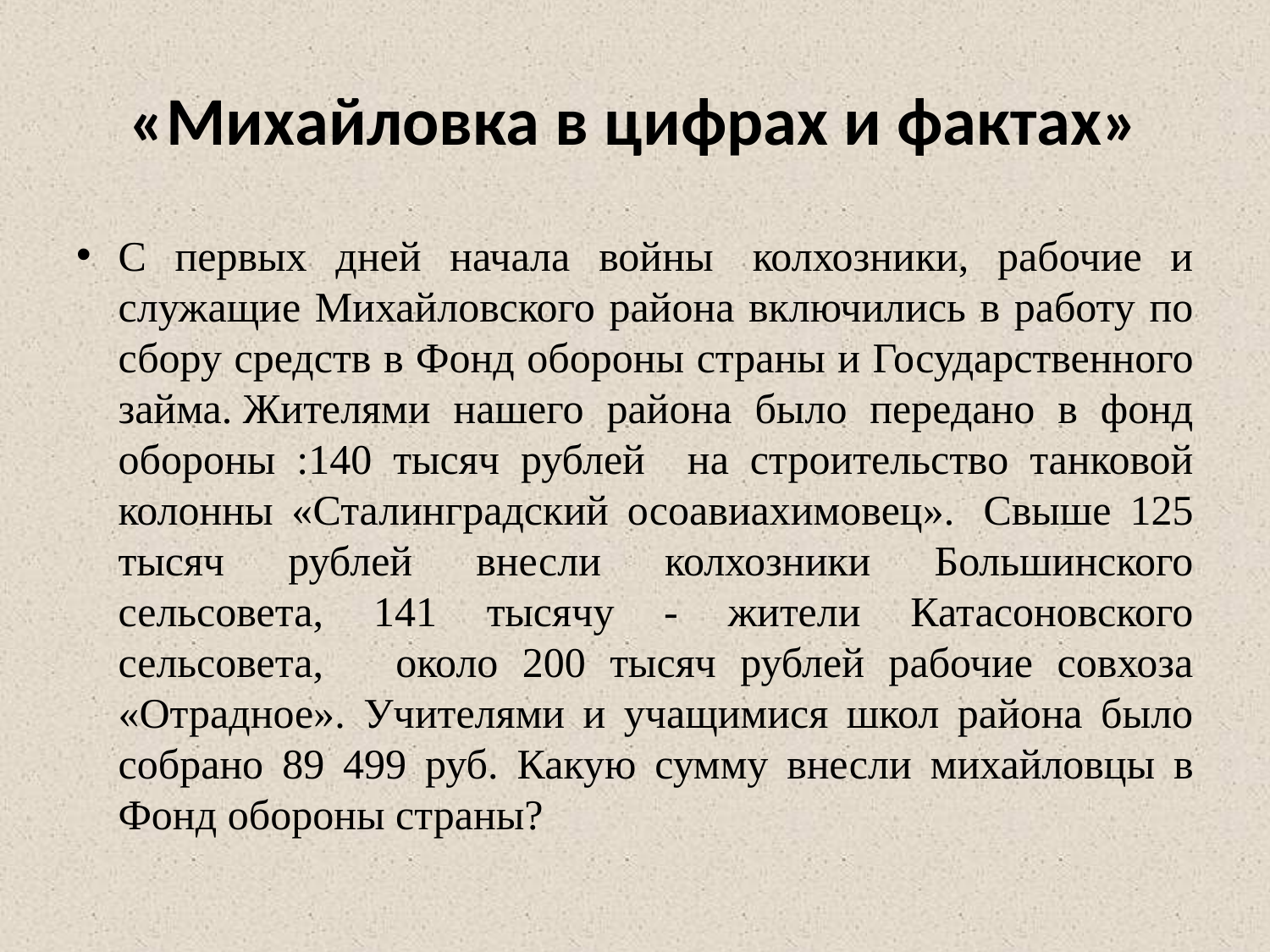

# «Михайловка в цифрах и фактах»
С первых дней начала войны  колхозники, рабочие и служащие Михайловского района включились в работу по сбору средств в Фонд обороны страны и Государственного займа. Жителями нашего района было передано в фонд обороны :140 тысяч рублей  на строительство танковой колонны «Сталинградский осоавиахимовец».  Свыше 125 тысяч рублей внесли колхозники Большинского сельсовета, 141 тысячу - жители Катасоновского сельсовета,   около 200 тысяч рублей рабочие совхоза «Отрадное». Учителями и учащимися школ района было собрано 89 499 руб. Какую сумму внесли михайловцы в Фонд обороны страны?